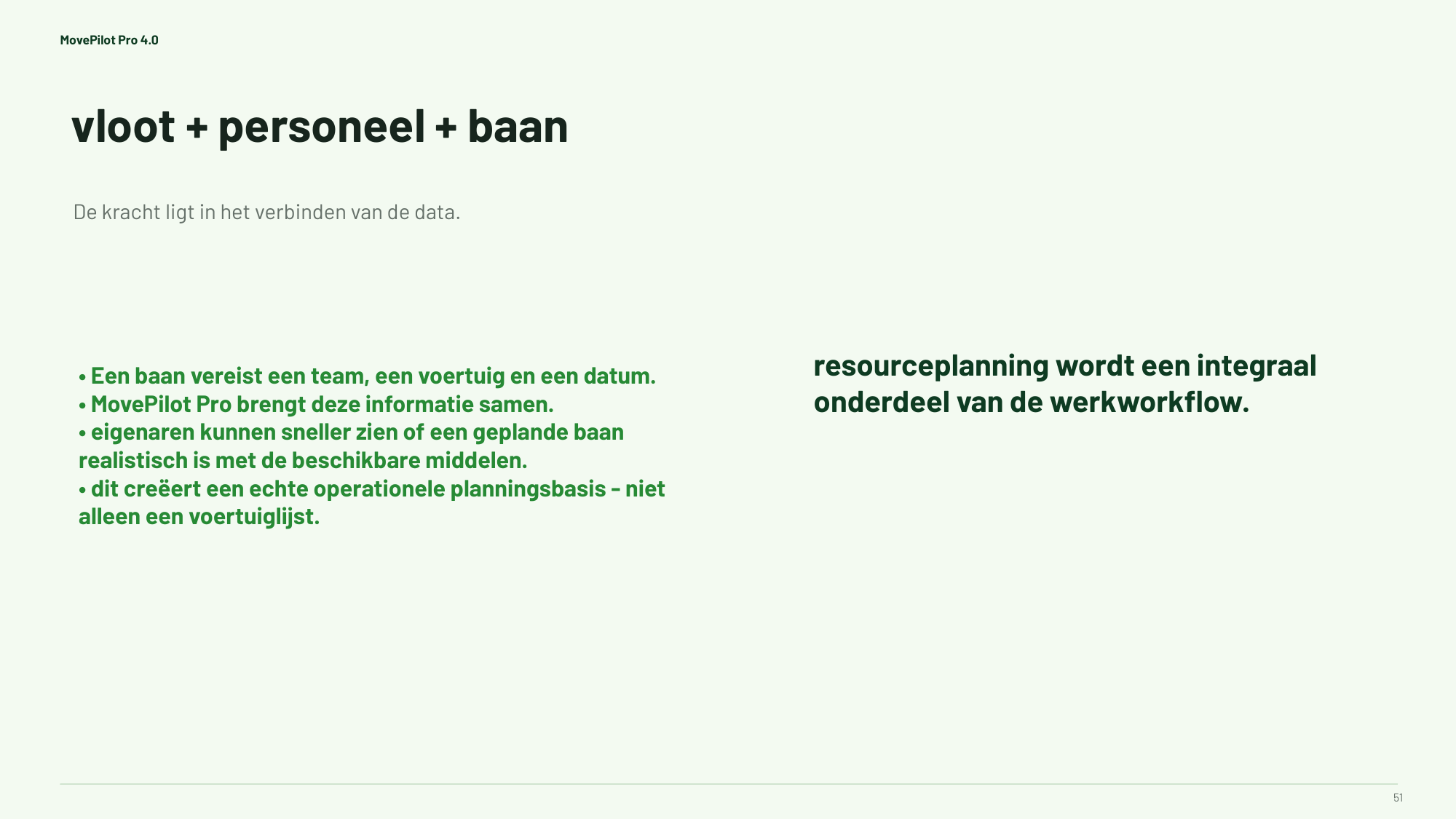

MovePilot Pro 4.0
vloot + personeel + baan
resourceplanning wordt een integraal onderdeel van de werkworkflow.
De kracht ligt in het verbinden van de data.
• Een baan vereist een team, een voertuig en een datum.
• MovePilot Pro brengt deze informatie samen.
• eigenaren kunnen sneller zien of een geplande baan realistisch is met de beschikbare middelen.
• dit creëert een echte operationele planningsbasis - niet alleen een voertuiglijst.

51